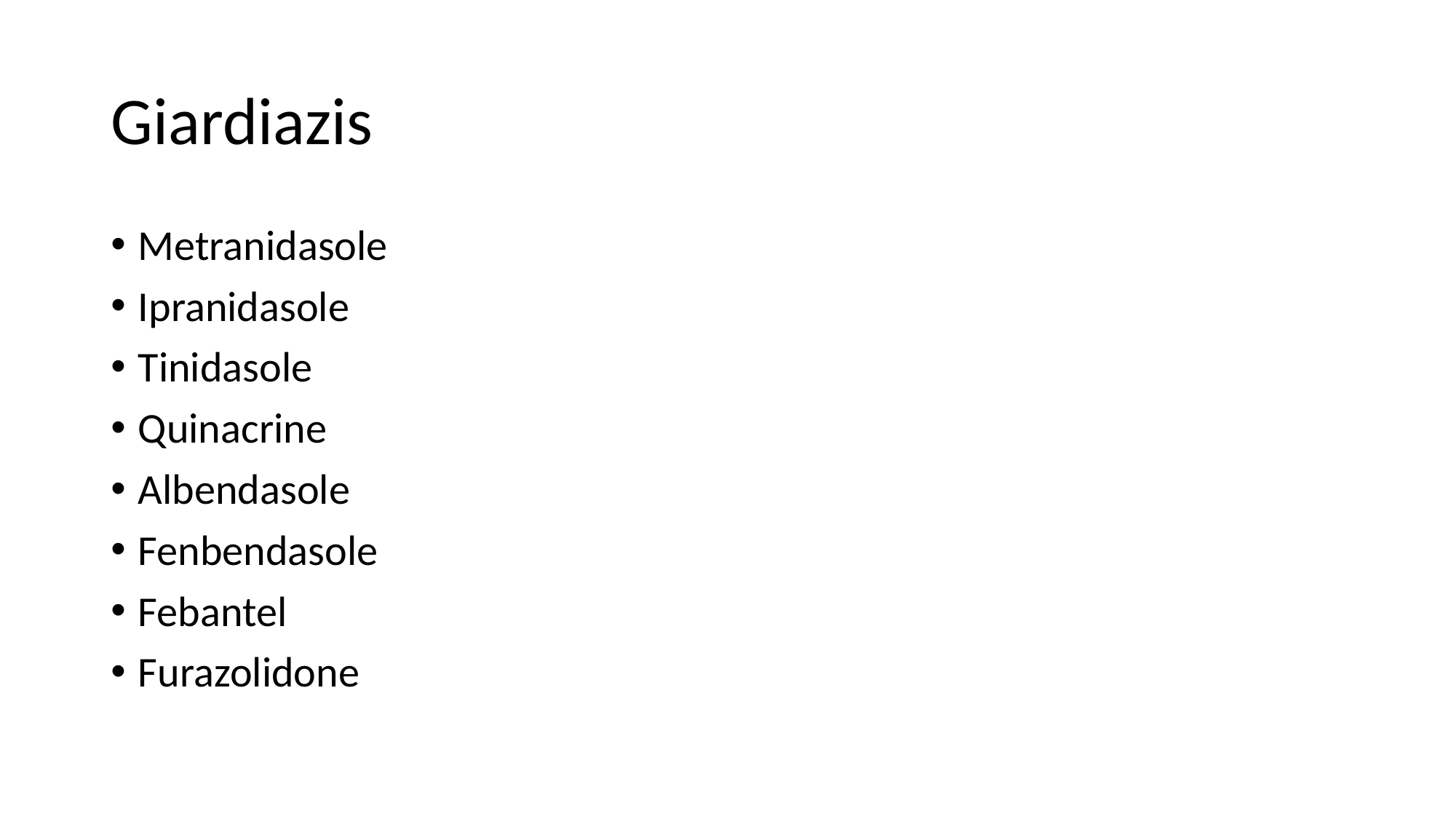

# Giardiazis
Metranidasole
Ipranidasole
Tinidasole
Quinacrine
Albendasole
Fenbendasole
Febantel
Furazolidone